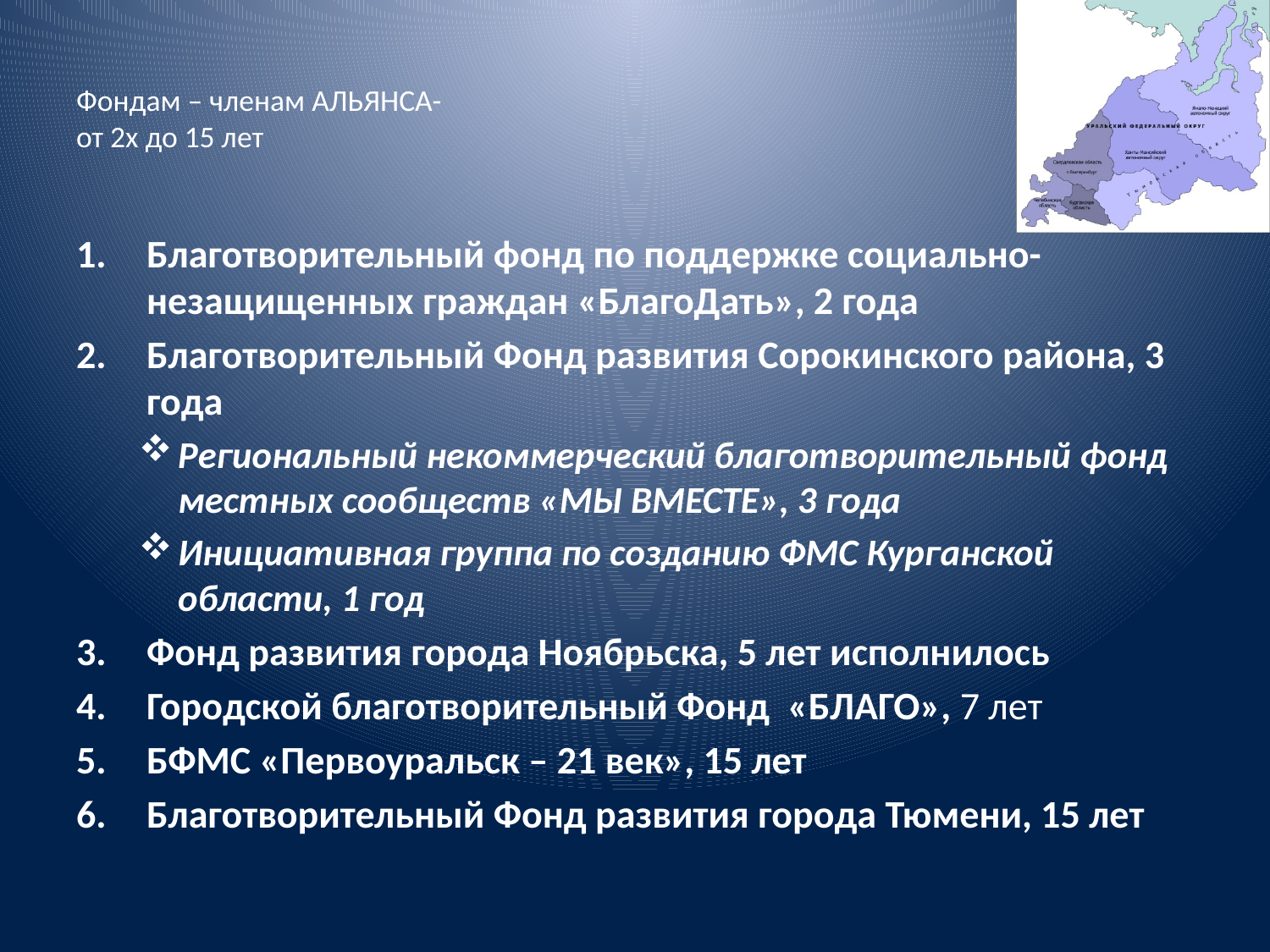

# Фондам – членам АЛЬЯНСА- от 2х до 15 лет
Благотворительный фонд по поддержке социально-незащищенных граждан «БлагоДать», 2 года
Благотворительный Фонд развития Сорокинского района, 3 года
Региональный некоммерческий благотворительный фонд местных сообществ «МЫ ВМЕСТЕ», 3 года
Инициативная группа по созданию ФМС Курганской области, 1 год
Фонд развития города Ноябрьска, 5 лет исполнилось
Городской благотворительный Фонд  «БЛАГО», 7 лет
БФМС «Первоуральск – 21 век», 15 лет
Благотворительный Фонд развития города Тюмени, 15 лет